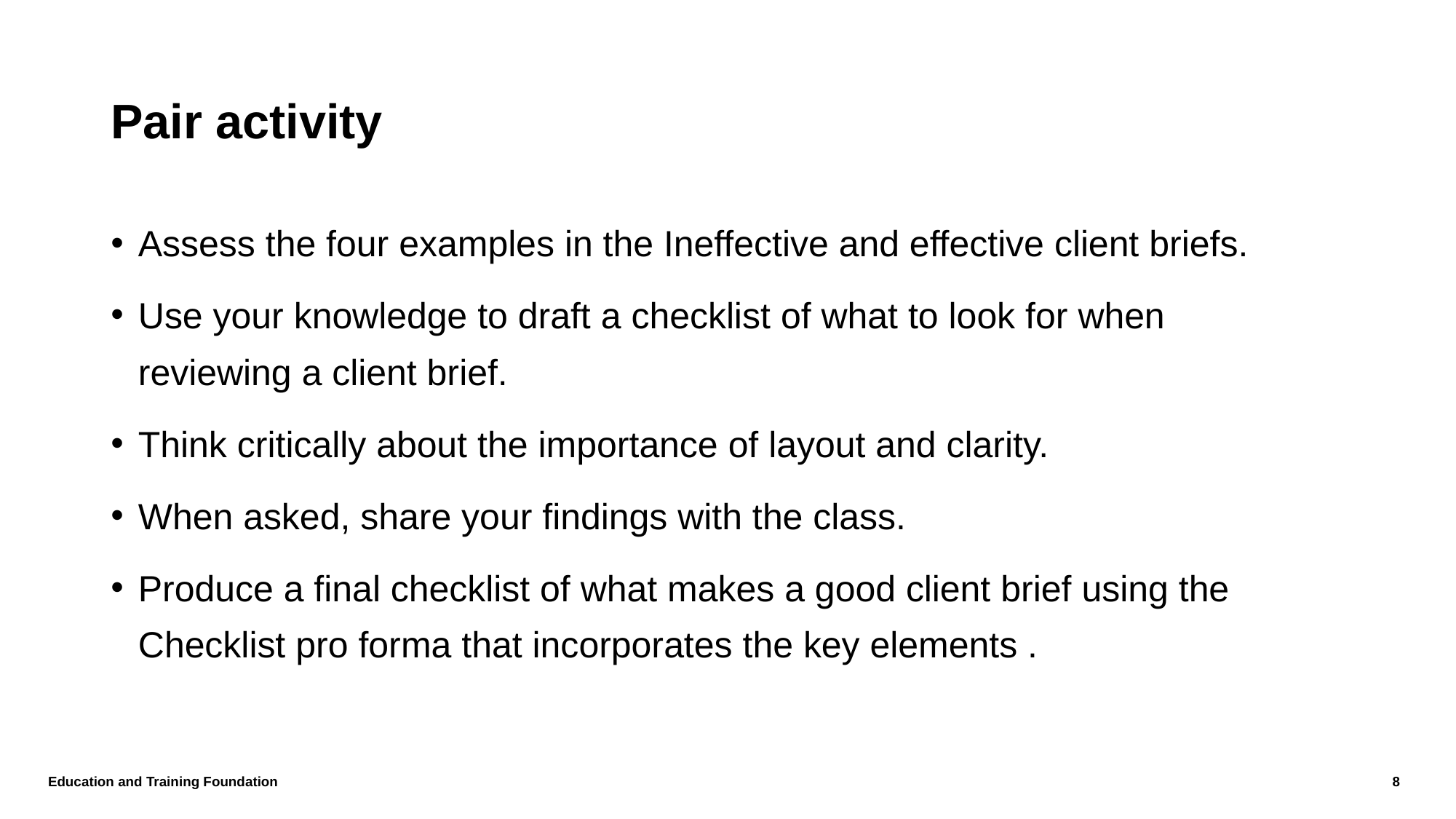

# Pair activity
Assess the four examples in the Ineffective and effective client briefs.
Use your knowledge to draft a checklist of what to look for when reviewing a client brief.
Think critically about the importance of layout and clarity.
When asked, share your findings with the class.
Produce a final checklist of what makes a good client brief using the Checklist pro forma that incorporates the key elements .